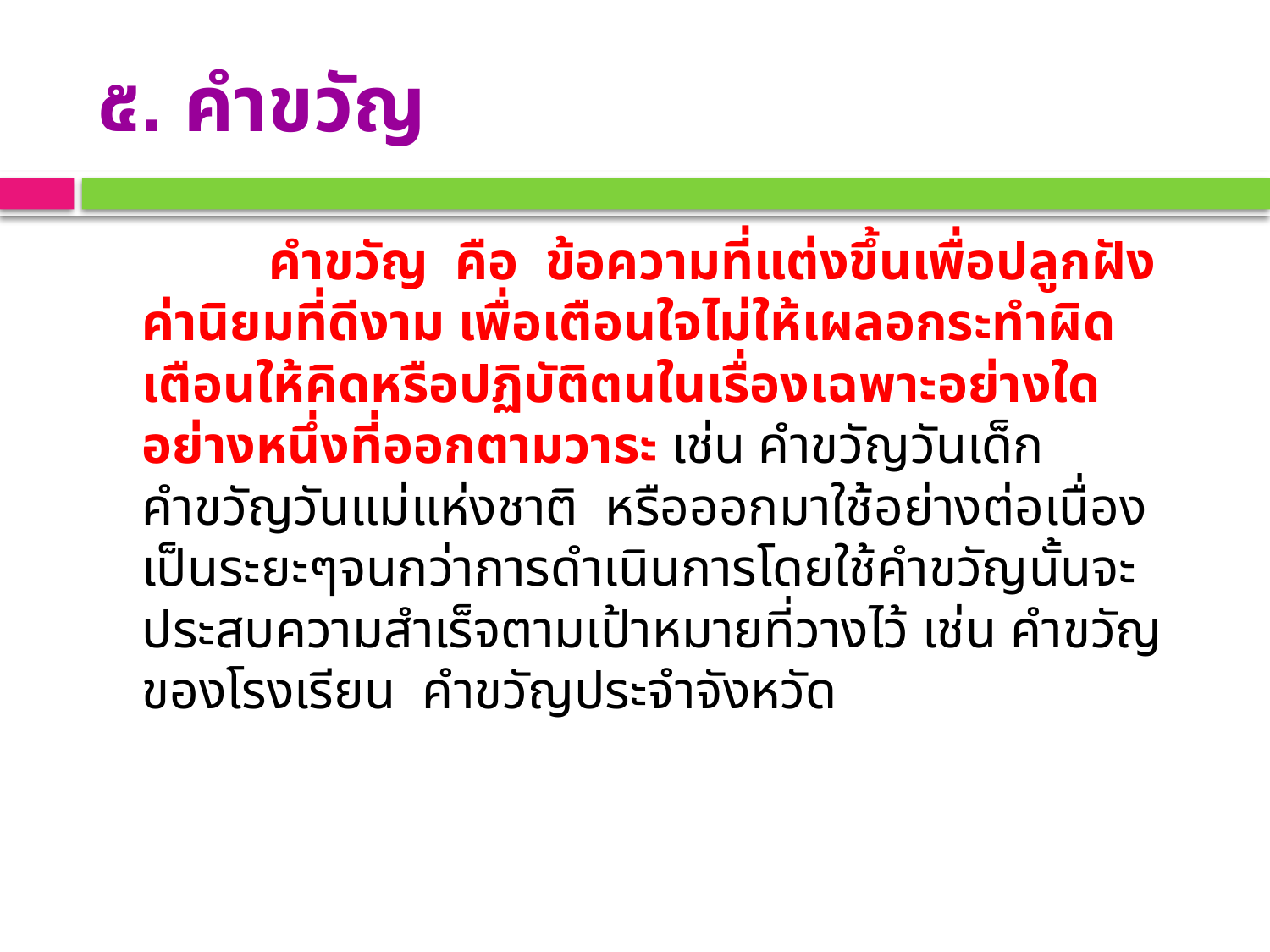

# ๕. คำขวัญ
		คำขวัญ  คือ  ข้อความที่แต่งขึ้นเพื่อปลูกฝังค่านิยมที่ดีงาม เพื่อเตือนใจไม่ให้เผลอกระทำผิด เตือนให้คิดหรือปฏิบัติตนในเรื่องเฉพาะอย่างใดอย่างหนึ่งที่ออกตามวาระ เช่น คำขวัญวันเด็ก คำขวัญวันแม่แห่งชาติ  หรือออกมาใช้อย่างต่อเนื่องเป็นระยะๆจนกว่าการดำเนินการโดยใช้คำขวัญนั้นจะประสบความสำเร็จตามเป้าหมายที่วางไว้ เช่น คำขวัญของโรงเรียน  คำขวัญประจำจังหวัด